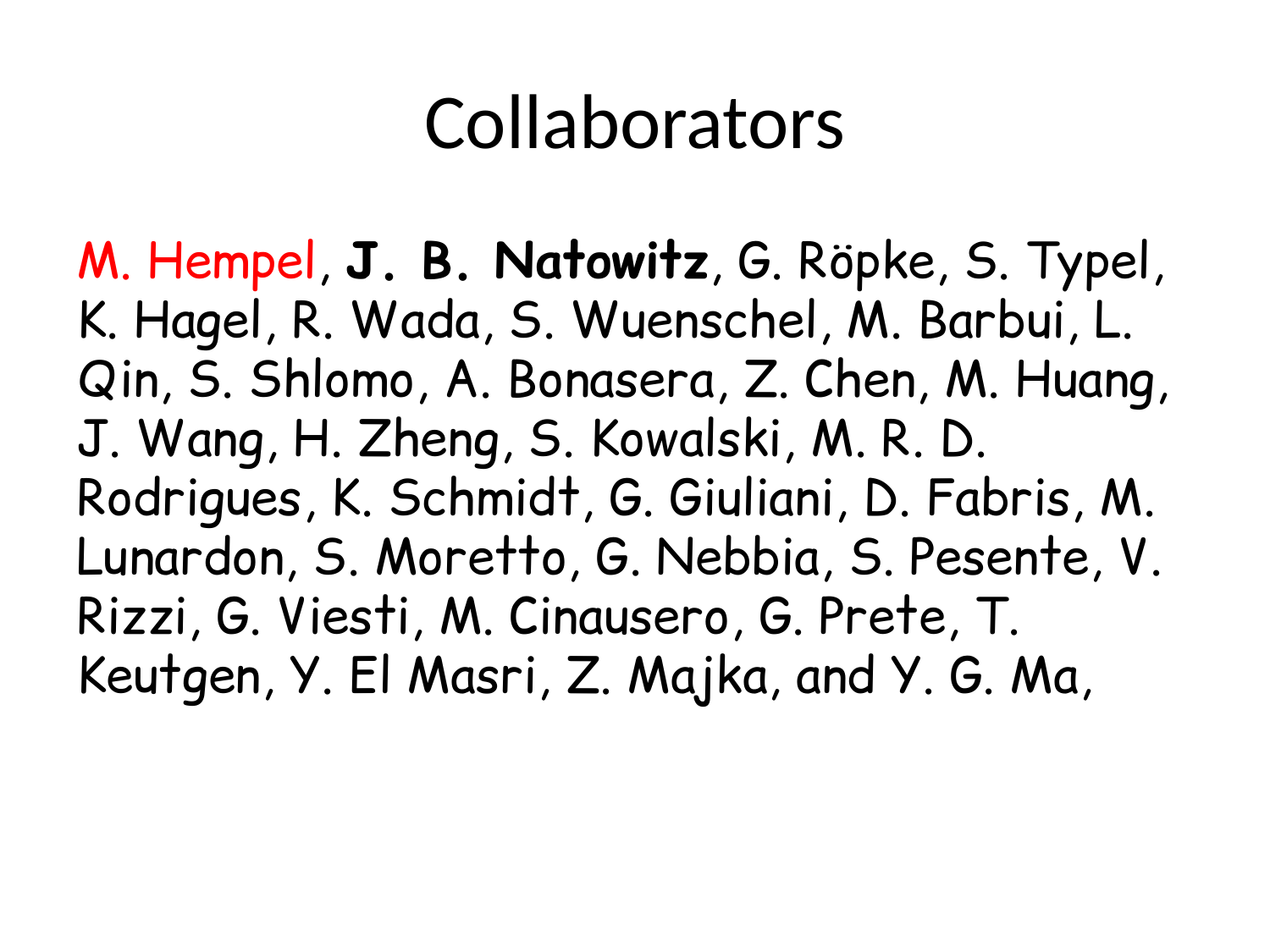

# Collaborators
M. Hempel, J. B. Natowitz, G. Röpke, S. Typel, K. Hagel, R. Wada, S. Wuenschel, M. Barbui, L. Qin, S. Shlomo, A. Bonasera, Z. Chen, M. Huang, J. Wang, H. Zheng, S. Kowalski, M. R. D. Rodrigues, K. Schmidt, G. Giuliani, D. Fabris, M. Lunardon, S. Moretto, G. Nebbia, S. Pesente, V. Rizzi, G. Viesti, M. Cinausero, G. Prete, T. Keutgen, Y. El Masri, Z. Majka, and Y. G. Ma,